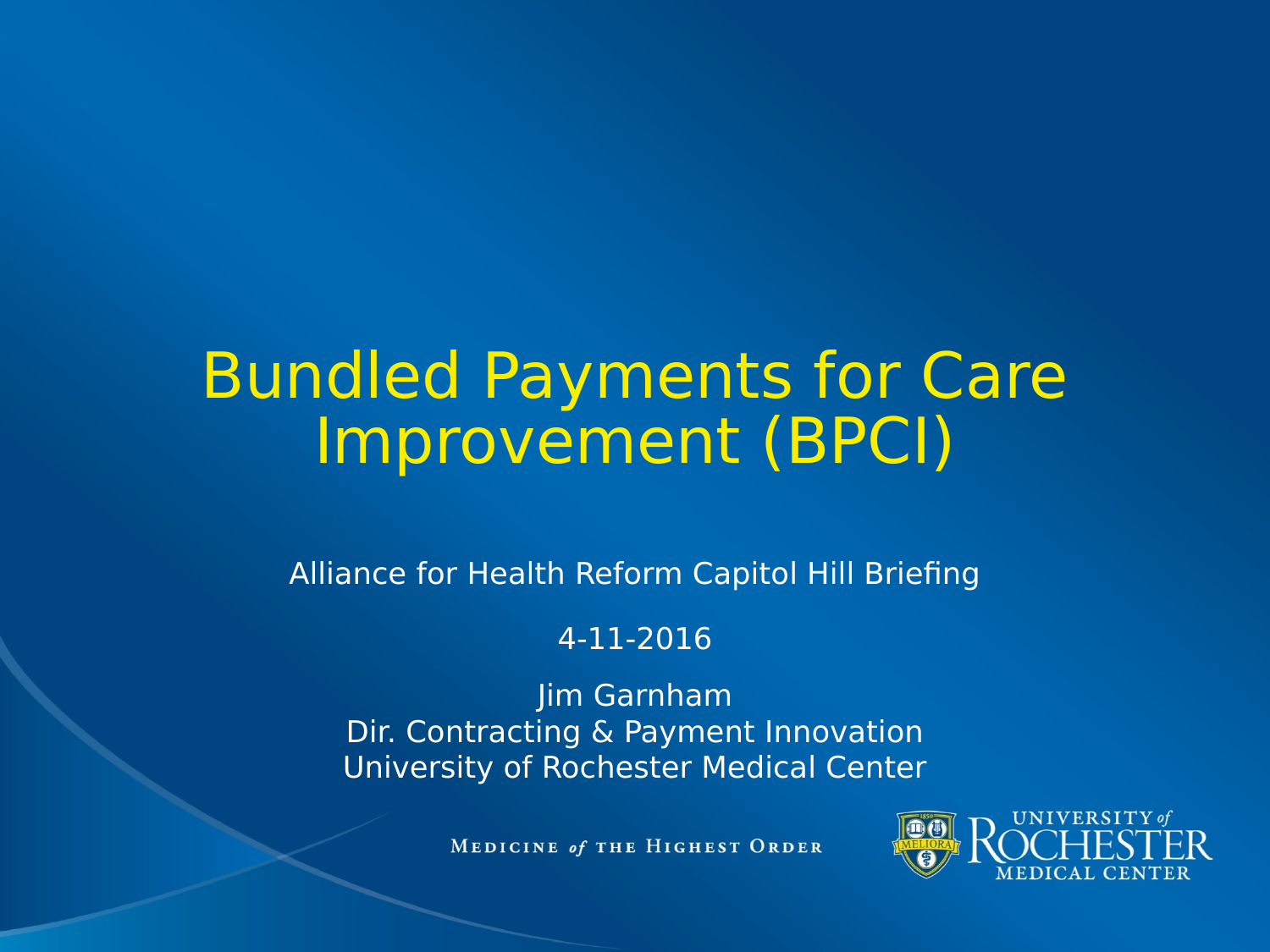

# Bundled Payments for Care Improvement (BPCI)
Alliance for Health Reform Capitol Hill Briefing
4-11-2016
Jim Garnham
Dir. Contracting & Payment Innovation
University of Rochester Medical Center